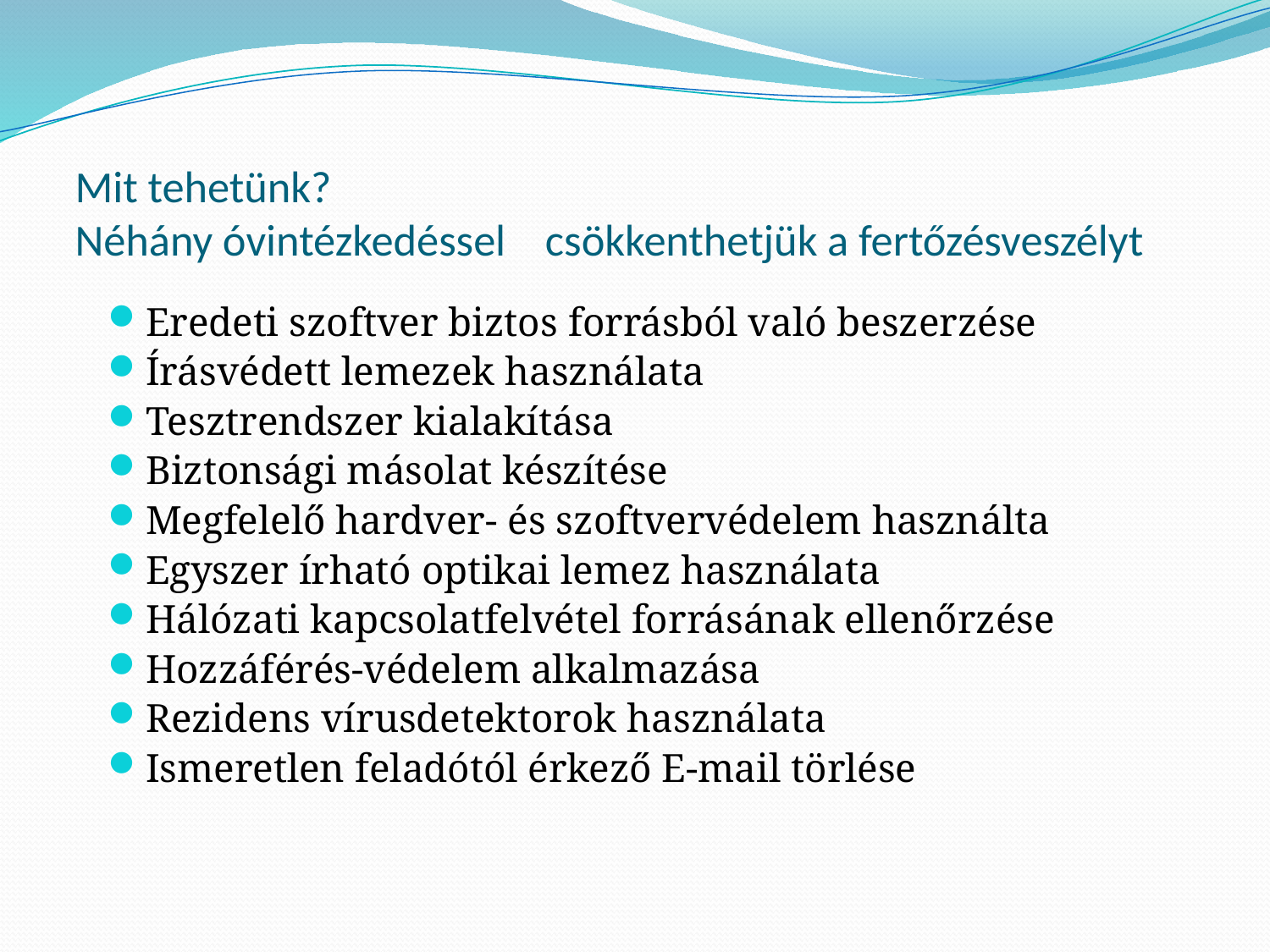

# Mit tehetünk? Néhány óvintézkedéssel    csökkenthetjük a fertőzésveszélyt
Eredeti szoftver biztos forrásból való beszerzése
Írásvédett lemezek használata
Tesztrendszer kialakítása
Biztonsági másolat készítése
Megfelelő hardver- és szoftvervédelem használta
Egyszer írható optikai lemez használata
Hálózati kapcsolatfelvétel forrásának ellenőrzése
Hozzáférés-védelem alkalmazása
Rezidens vírusdetektorok használata
Ismeretlen feladótól érkező E-mail törlése